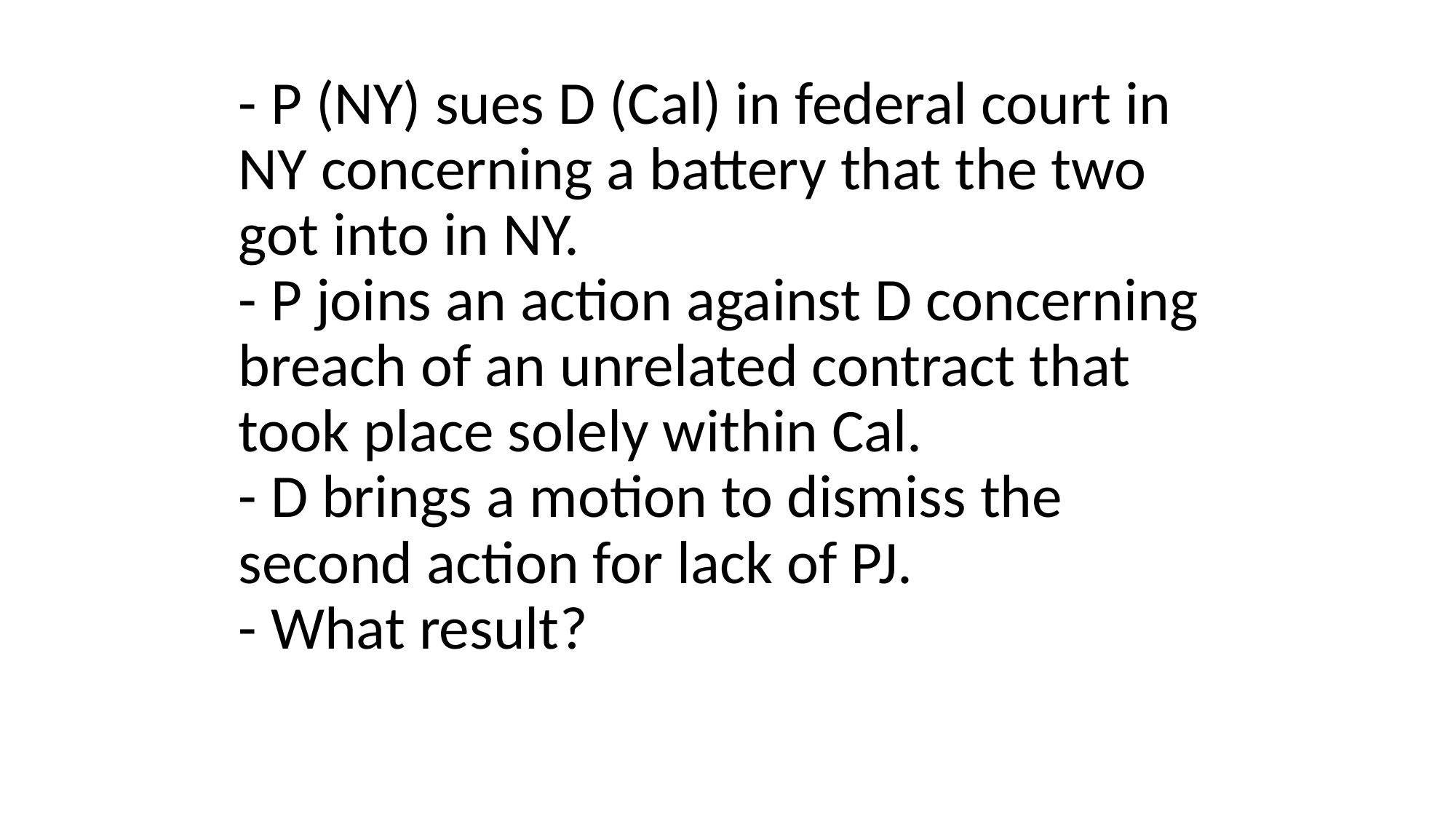

# - P (NY) sues D (Cal) in federal court in NY concerning a battery that the two got into in NY. - P joins an action against D concerning breach of an unrelated contract that took place solely within Cal. - D brings a motion to dismiss the second action for lack of PJ. - What result?